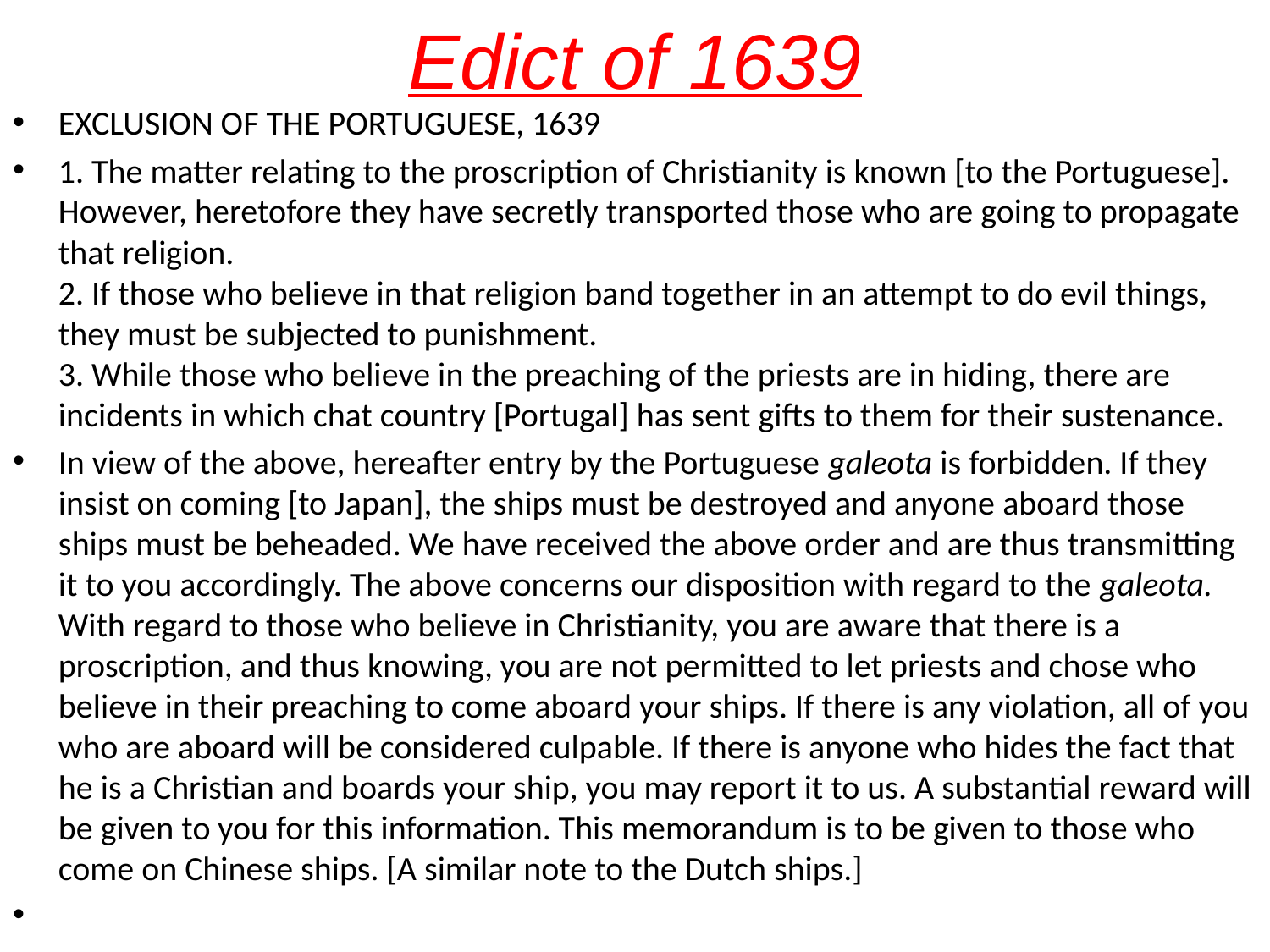

# Edict of 1639
EXCLUSION OF THE PORTUGUESE, 1639
1. The matter relating to the proscription of Christianity is known [to the Portuguese]. However, heretofore they have secretly transported those who are going to propagate that religion.
2. If those who believe in that religion band together in an attempt to do evil things, they must be subjected to punishment.
3. While those who believe in the preaching of the priests are in hiding, there are incidents in which chat country [Portugal] has sent gifts to them for their sustenance.
In view of the above, hereafter entry by the Portuguese galeota is forbidden. If they insist on coming [to Japan], the ships must be destroyed and anyone aboard those ships must be beheaded. We have received the above order and are thus transmitting it to you accordingly. The above concerns our disposition with regard to the galeota. With regard to those who believe in Christianity, you are aware that there is a proscription, and thus knowing, you are not permitted to let priests and chose who believe in their preaching to come aboard your ships. If there is any violation, all of you who are aboard will be considered culpable. If there is anyone who hides the fact that he is a Christian and boards your ship, you may report it to us. A substantial reward will be given to you for this information. This memorandum is to be given to those who come on Chinese ships. [A similar note to the Dutch ships.]